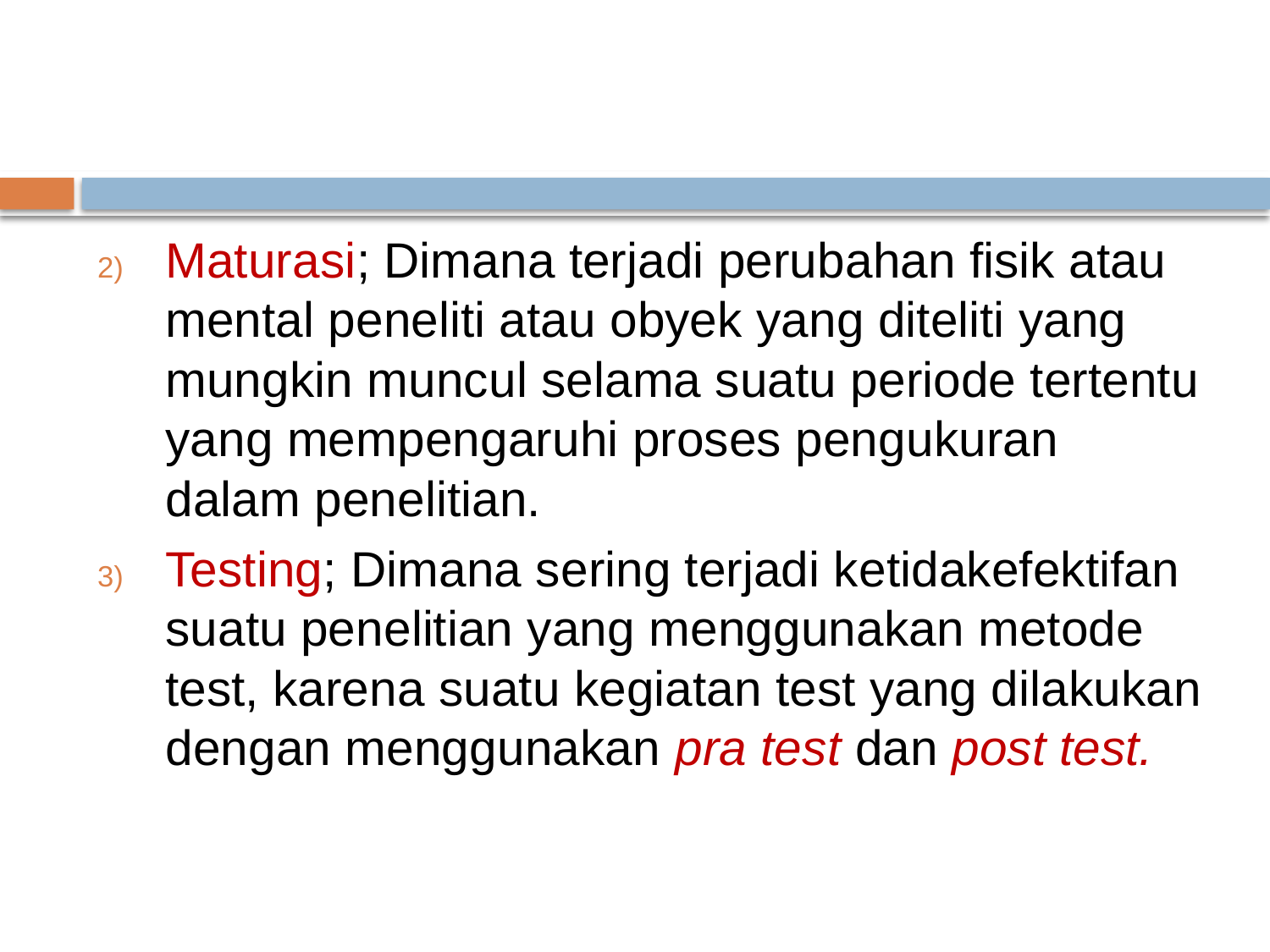

#
Maturasi; Dimana terjadi perubahan fisik atau mental peneliti atau obyek yang diteliti yang mungkin muncul selama suatu periode tertentu yang mempengaruhi proses pengukuran dalam penelitian.
Testing; Dimana sering terjadi ketidakefektifan suatu penelitian yang menggunakan metode test, karena suatu kegiatan test yang dilakukan dengan menggunakan pra test dan post test.